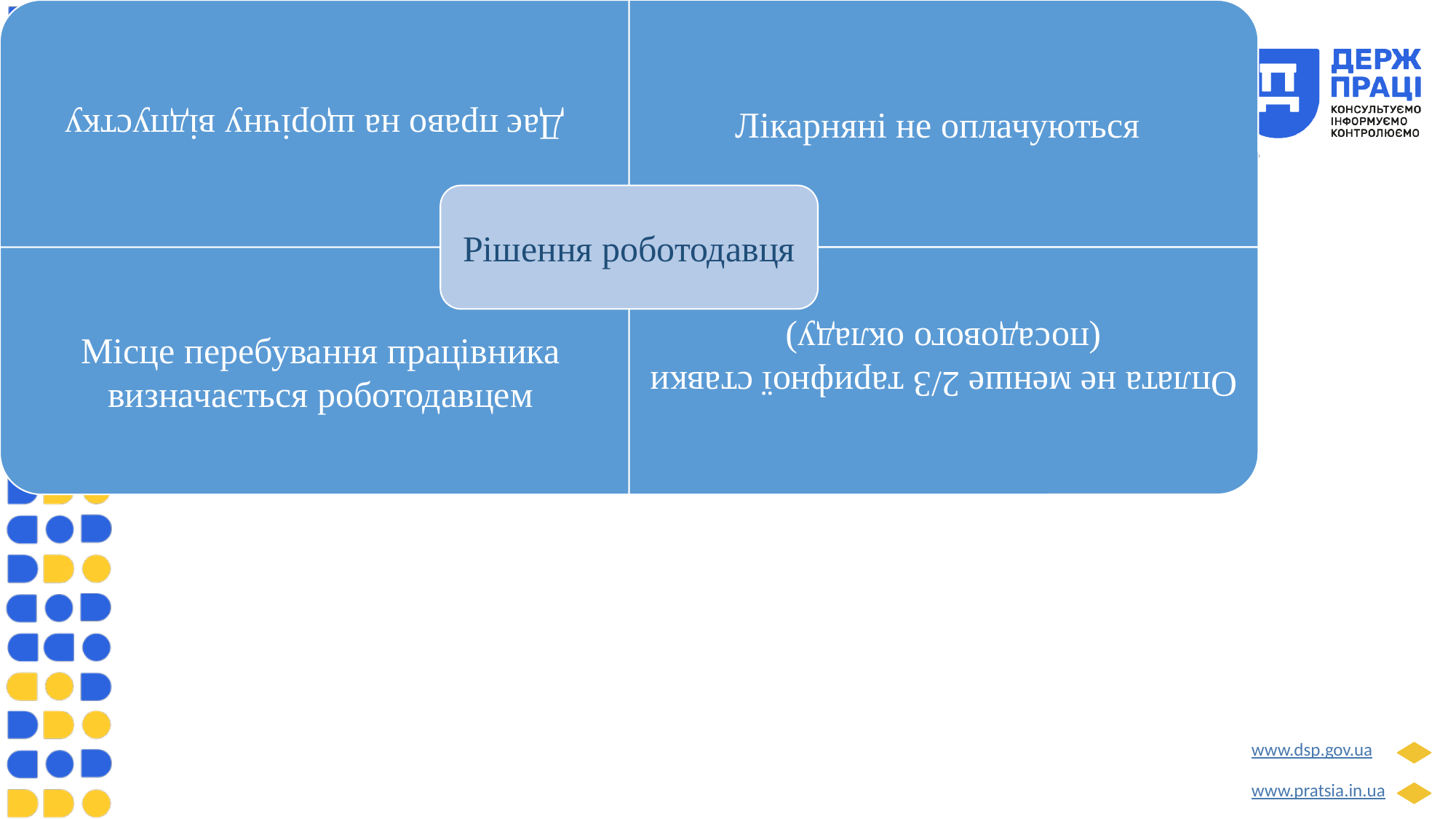

# Простій
зупинення роботи, викликане відсутністю організаційних або технічних умов, необхідних для виконання роботи, невідворотною силою або іншими обставинами
Дає право на щорічну відпустку
Лікарняні не оплачуються
Місце перебування працівника визначається роботодавцем
Оплата не менше 2/3 тарифної ставки (посадового окладу)
Рішення роботодавця